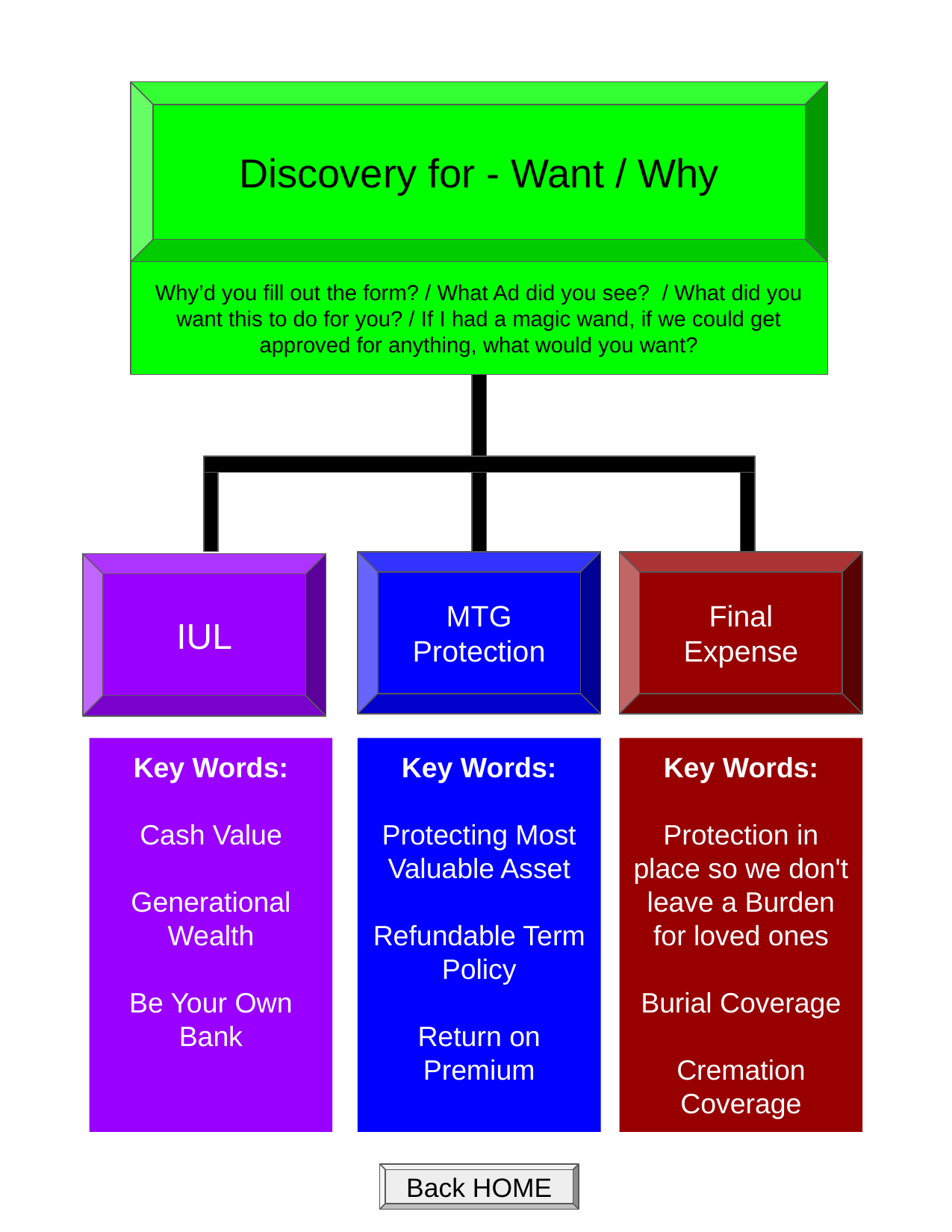

Discovery for - Want / Why

Why’d you fill out the form? / What Ad did you see?  / What did you want this to do for you? / If I had a magic wand, if we could get approved for anything, what would you want?

MTG Protection
Final Expense
IUL
Key Words:

Cash Value

Generational Wealth

Be Your Own Bank

Key Words:

Protecting Most Valuable Asset

Refundable Term Policy

Return on Premium

Key Words:

Protection in place so we don't leave a Burden for loved ones

Burial Coverage

Cremation Coverage
Back HOME